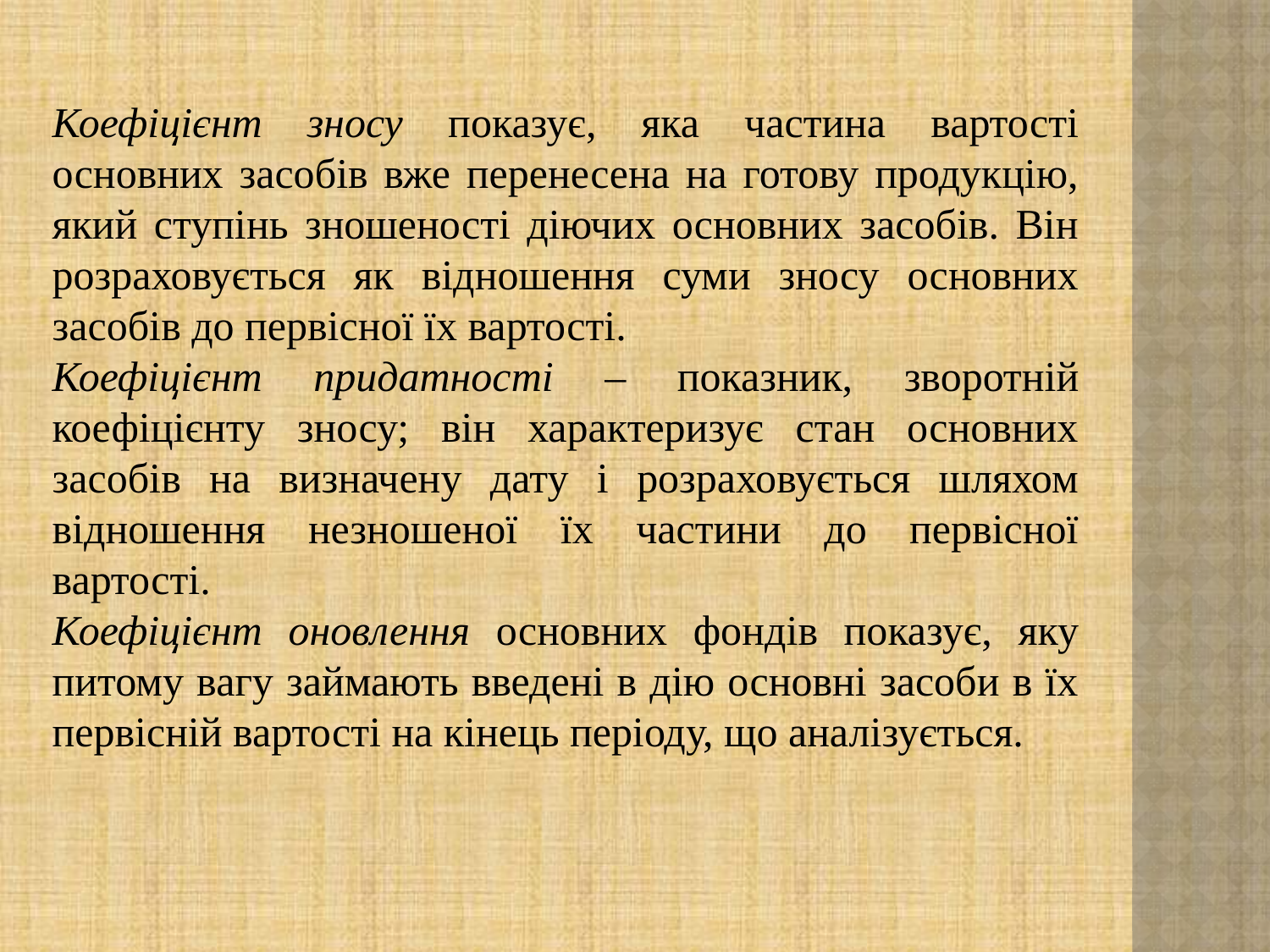

Коефіцієнт зносу показує, яка частина вартості основних засобів вже перенесена на готову продукцію, який ступінь зношеності діючих основних засобів. Він розраховується як відношення суми зносу основних засобів до первісної їх вартості.
Коефіцієнт придатності – показник, зворотній коефіцієнту зносу; він характеризує стан основних засобів на визначену дату і розраховується шляхом відношення незношеної їх частини до первісної вартості.
Коефіцієнт оновлення основних фондів показує, яку питому вагу займають введені в дію основні засоби в їх первісній вартості на кінець періоду, що аналізується.